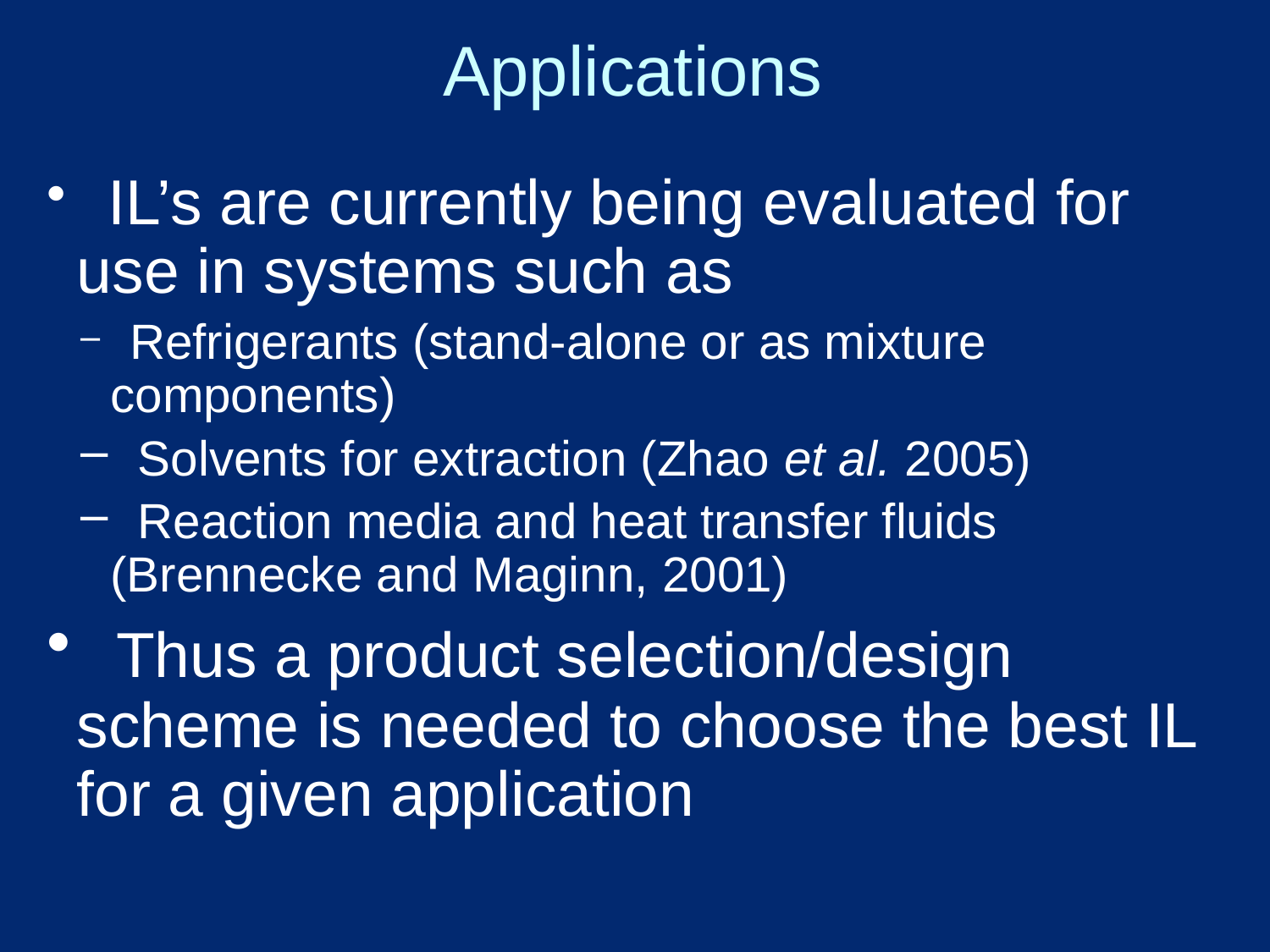

# Applications
  IL’s are currently being evaluated for use in systems such as
  Refrigerants (stand-alone or as mixture components)
  Solvents for extraction (Zhao et al. 2005)
  Reaction media and heat transfer fluids (Brennecke and Maginn, 2001)
  Thus a product selection/design scheme is needed to choose the best IL for a given application